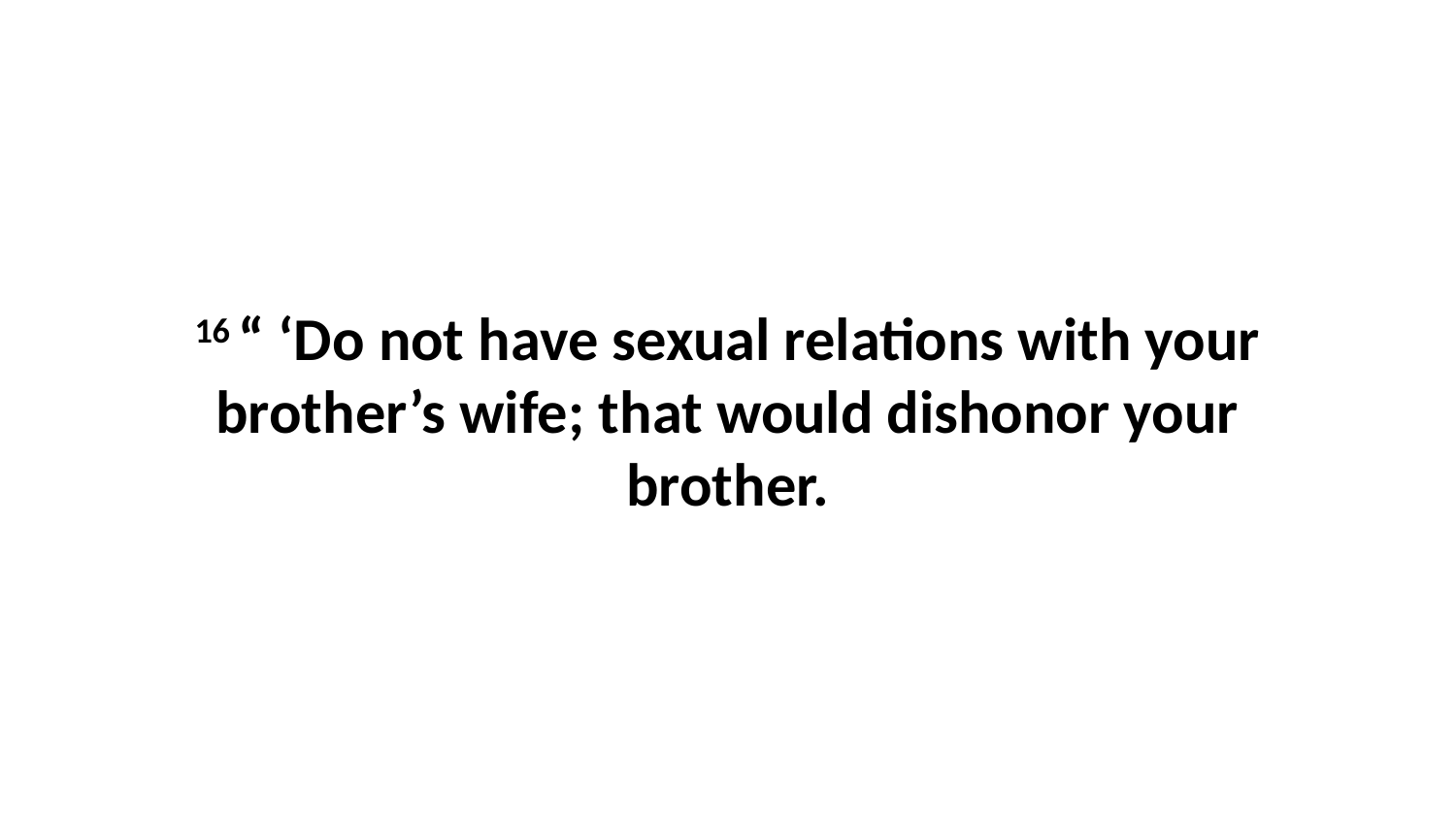

16 “ ‘Do not have sexual relations with your brother’s wife; that would dishonor your brother.